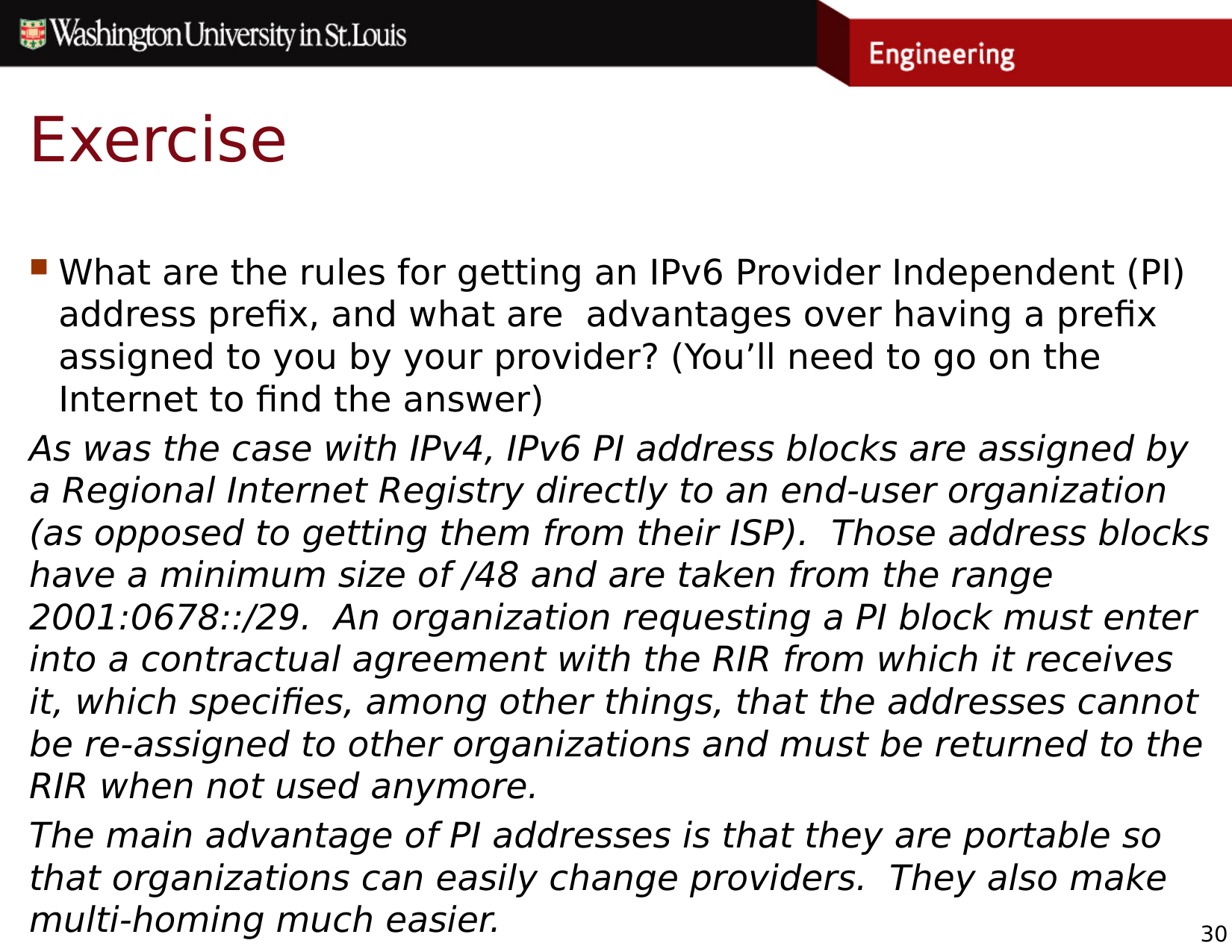

# Exercise
What are the rules for getting an IPv6 Provider Independent (PI) address prefix, and what are  advantages over having a prefix assigned to you by your provider? (You’ll need to go on the Internet to find the answer)
As was the case with IPv4, IPv6 PI address blocks are assigned by a Regional Internet Registry directly to an end-user organization (as opposed to getting them from their ISP).  Those address blocks have a minimum size of /48 and are taken from the range 2001:0678::/29.  An organization requesting a PI block must enter into a contractual agreement with the RIR from which it receives it, which specifies, among other things, that the addresses cannot be re-assigned to other organizations and must be returned to the RIR when not used anymore.
The main advantage of PI addresses is that they are portable so that organizations can easily change providers.  They also make multi-homing much easier.
30